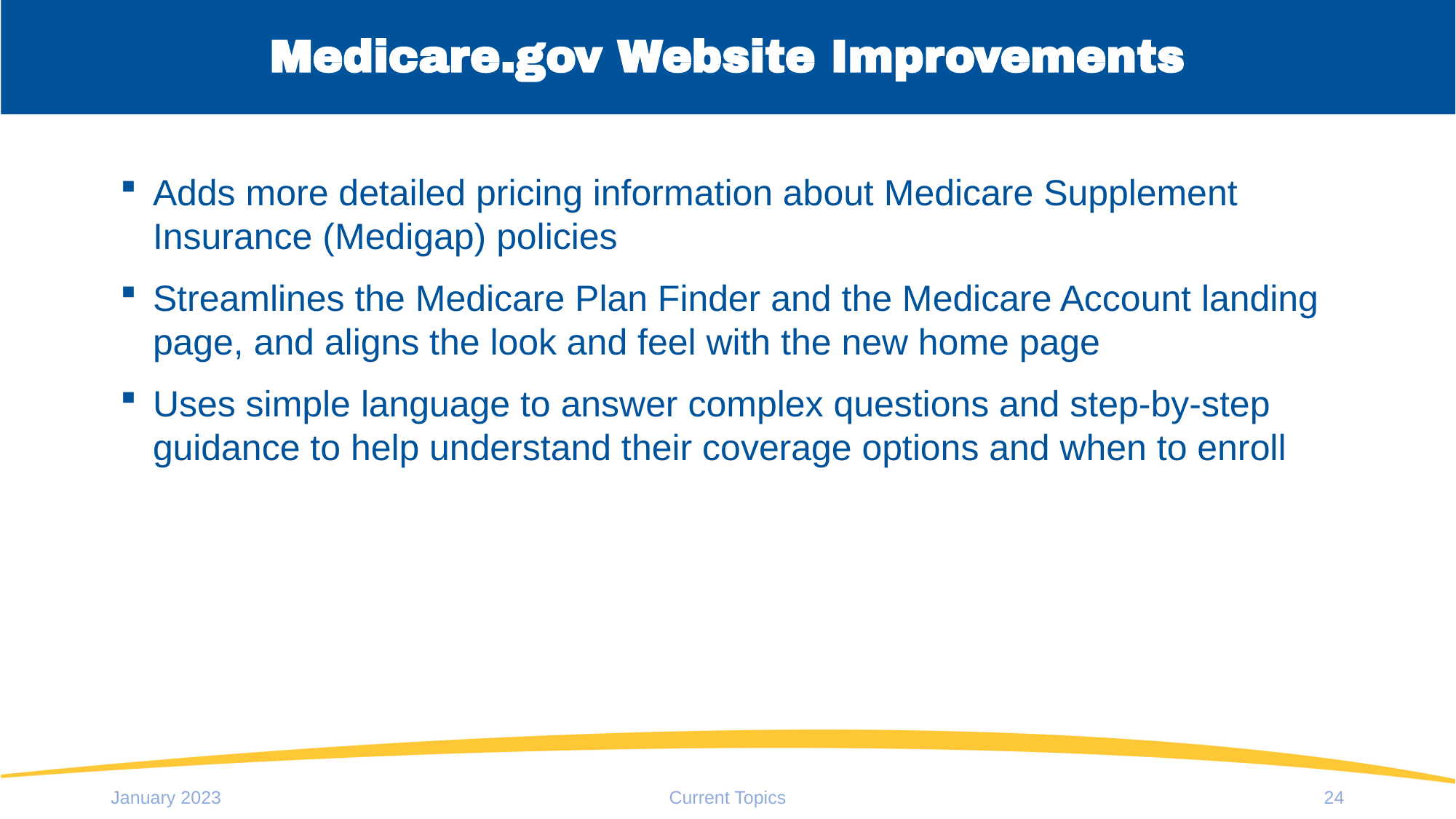

# Medicare.gov Website Improvements
Adds more detailed pricing information about Medicare Supplement Insurance (Medigap) policies
Streamlines the Medicare Plan Finder and the Medicare Account landing page, and aligns the look and feel with the new home page
Uses simple language to answer complex questions and step-by-step guidance to help understand their coverage options and when to enroll

January 2023
Current Topics
24